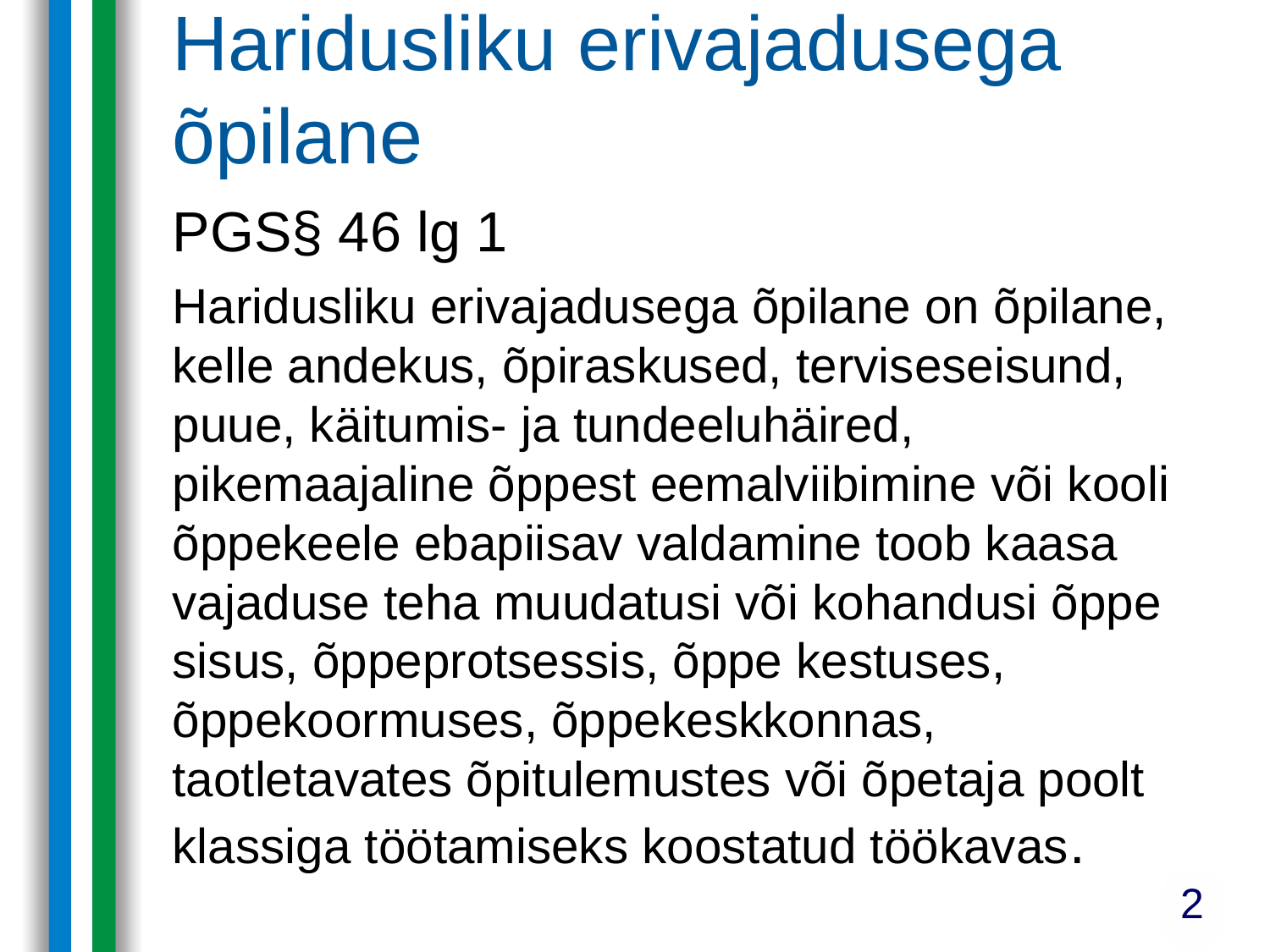

Haridusliku erivajadusega õpilane
PGS§ 46 lg 1
Haridusliku erivajadusega õpilane on õpilane, kelle andekus, õpiraskused, terviseseisund, puue, käitumis- ja tundeeluhäired, pikemaajaline õppest eemalviibimine või kooli õppekeele ebapiisav valdamine toob kaasa vajaduse teha muudatusi või kohandusi õppe sisus, õppeprotsessis, õppe kestuses, õppekoormuses, õppekeskkonnas, taotletavates õpitulemustes või õpetaja poolt klassiga töötamiseks koostatud töökavas.